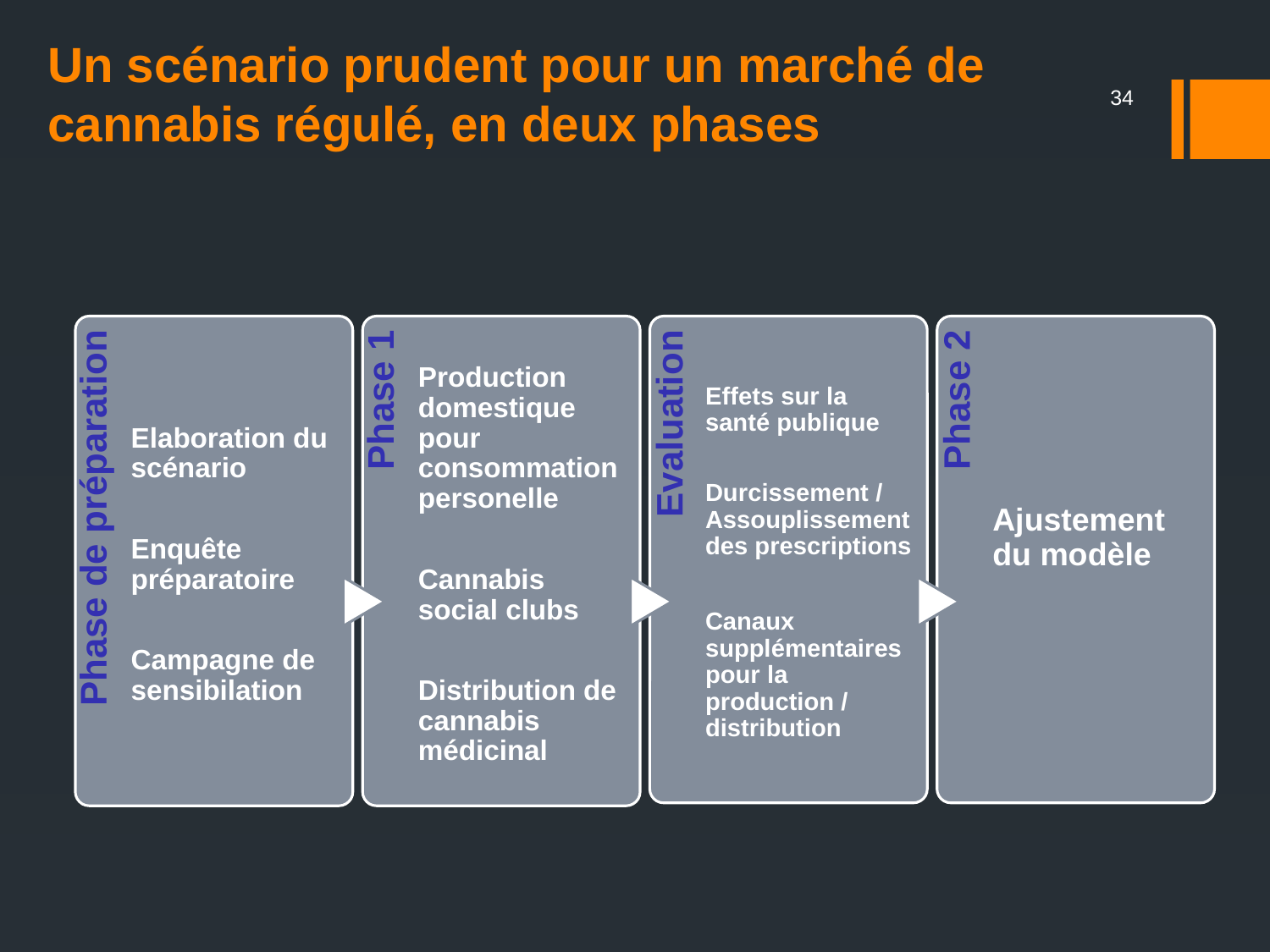

# Un scénario prudent pour un marché de cannabis régulé, en deux phases
34
Phase de préparation
Elaboration du scénario

Enquête préparatoire

Campagne de sensibilation
Phase 1
Production domestique pour consommation personelle

Cannabis social clubs

Distribution de cannabis médicinal
Evaluation
Effets sur la santé publique

Durcissement / Assouplissement des prescriptions

Canaux supplémentaires pour la production / distribution
Phase 2
Ajustement du modèle